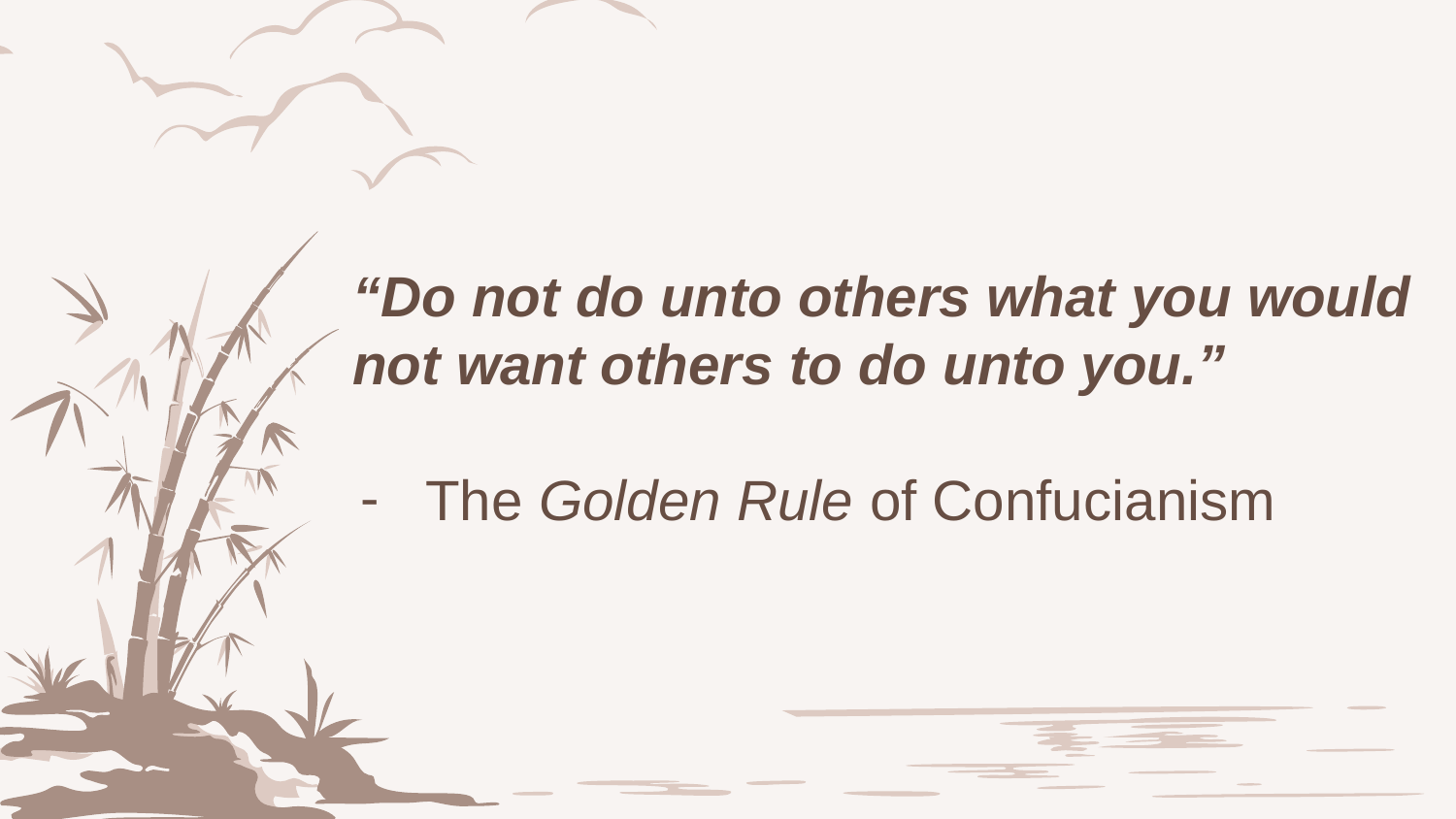

# “Do not do unto others what you would not want others to do unto you.”

The Golden Rule of Confucianism